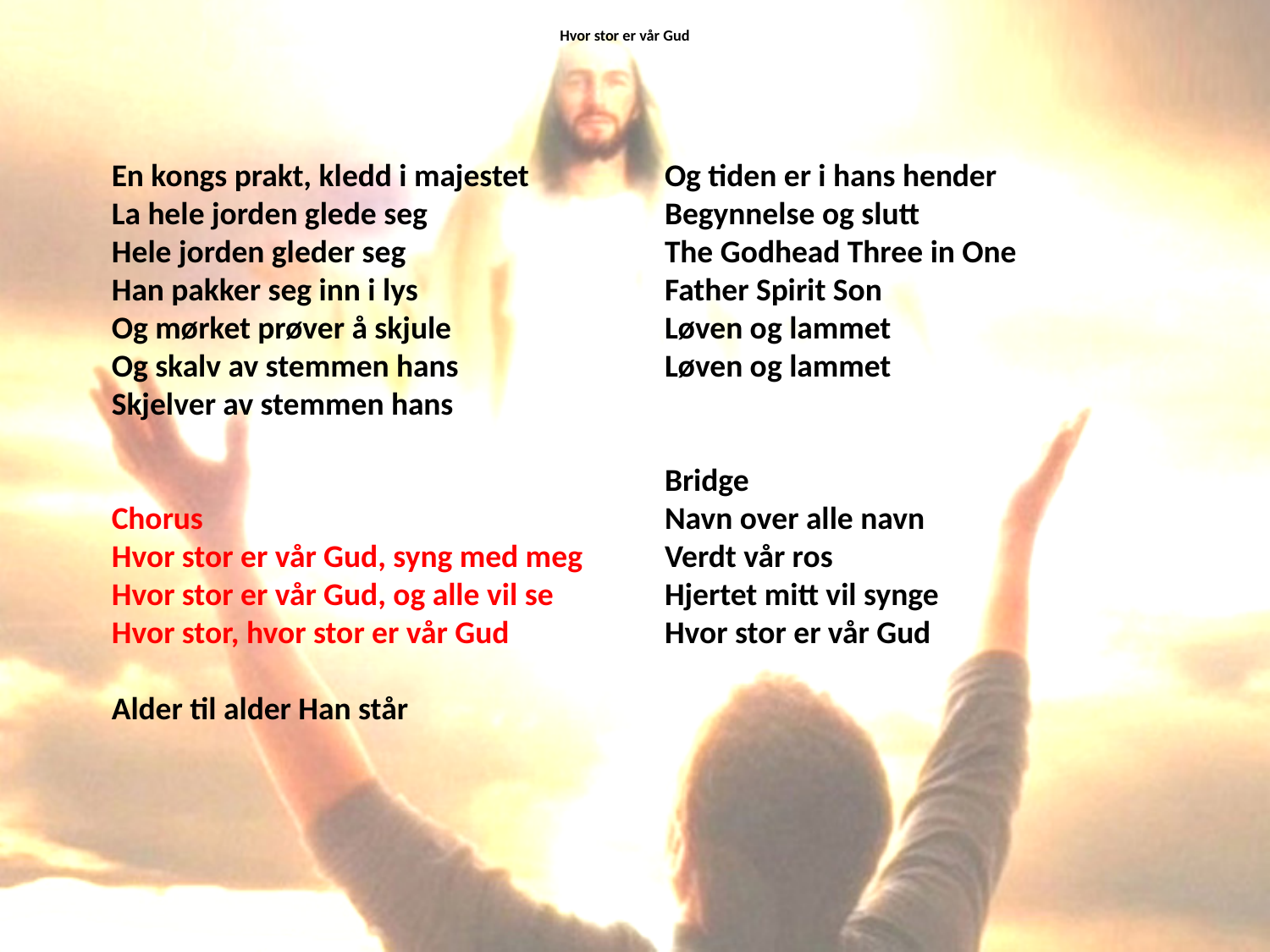

# Hvor stor er vår Gud
En kongs prakt, kledd i majestet
La hele jorden glede seg
Hele jorden gleder seg
Han pakker seg inn i lys
Og mørket prøver å skjule
Og skalv av stemmen hans
Skjelver av stemmen hans

Chorus
Hvor stor er vår Gud, syng med meg
Hvor stor er vår Gud, og alle vil se
Hvor stor, hvor stor er vår Gud

Alder til alder Han står
Og tiden er i hans hender
Begynnelse og slutt
The Godhead Three in One
Father Spirit Son
Løven og lammet
Løven og lammet

Bridge
Navn over alle navn
Verdt vår ros
Hjertet mitt vil synge
Hvor stor er vår Gud